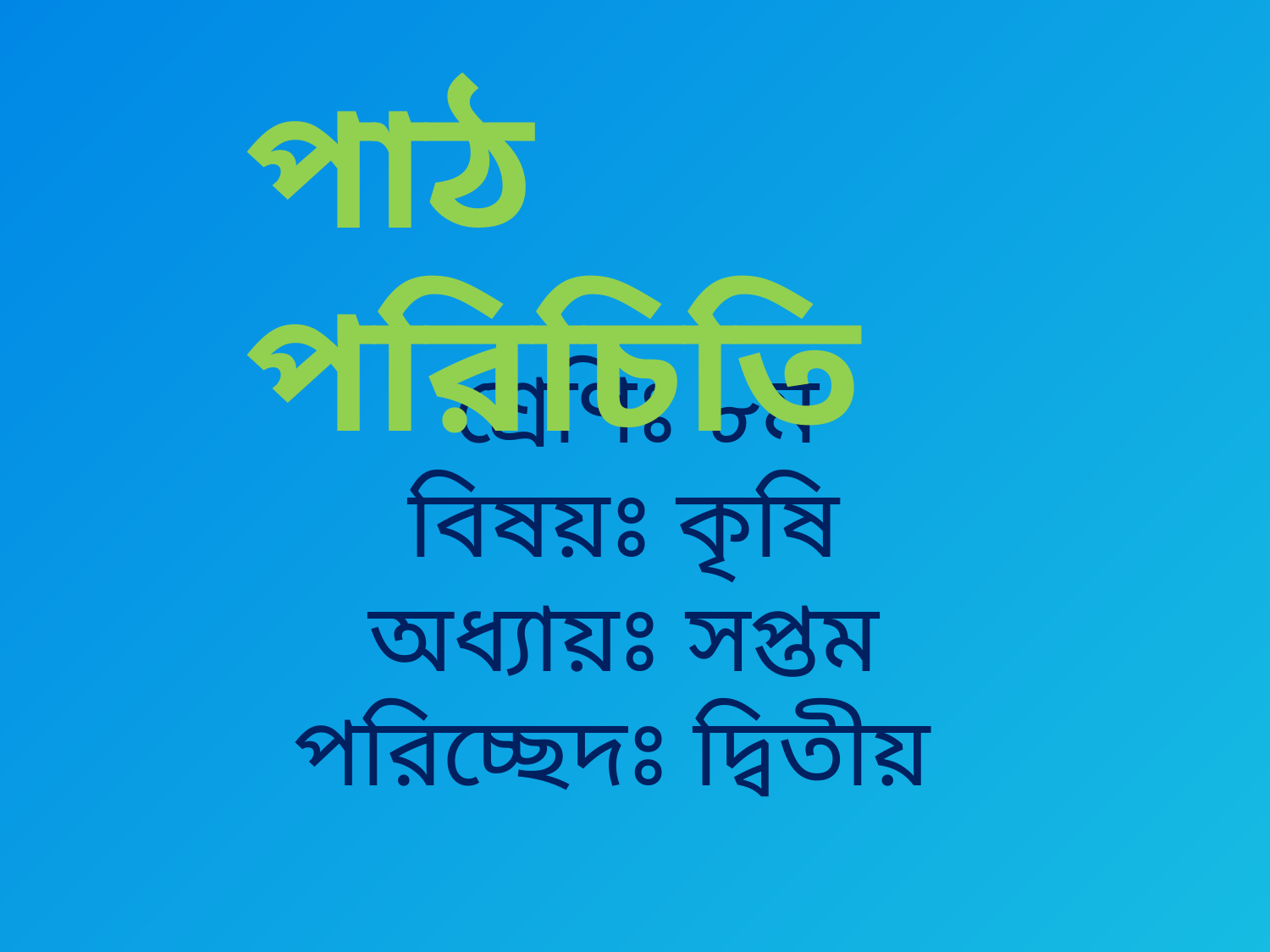

পাঠ পরিচিতি
 শ্রেণিঃ ৮ম
বিষয়ঃ কৃষি
অধ্যায়ঃ সপ্তম
পরিচ্ছেদঃ দ্বিতীয়